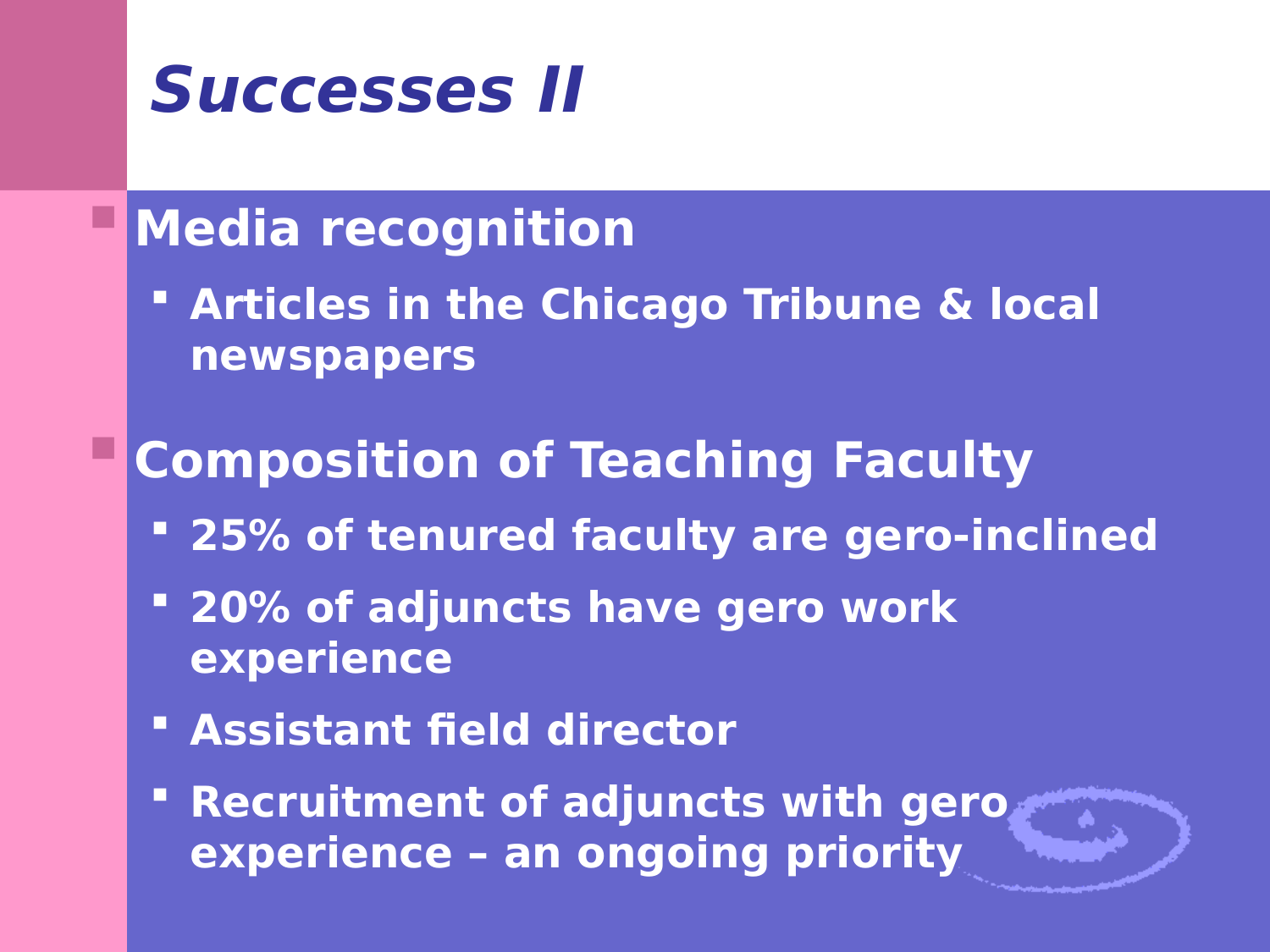

# Successes II
Media recognition
Articles in the Chicago Tribune & local newspapers
Composition of Teaching Faculty
25% of tenured faculty are gero-inclined
20% of adjuncts have gero work experience
Assistant field director
Recruitment of adjuncts with gero experience – an ongoing priority